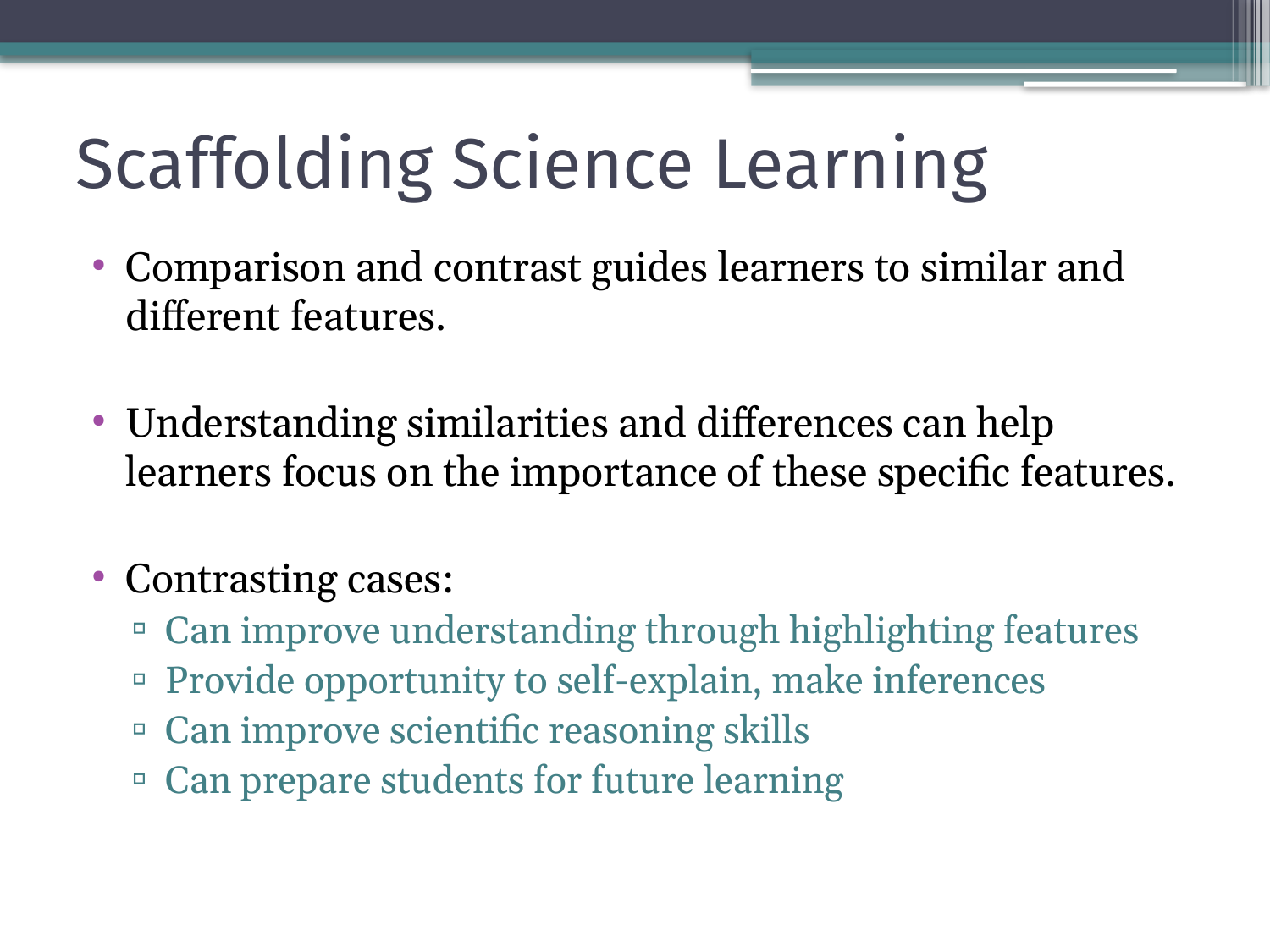

# Scaffolding Science Learning
Comparison and contrast guides learners to similar and different features.

Understanding similarities and differences can help learners focus on the importance of these specific features.

Contrasting cases:
Can improve understanding through highlighting features
Provide opportunity to self-explain, make inferences
Can improve scientific reasoning skills
Can prepare students for future learning